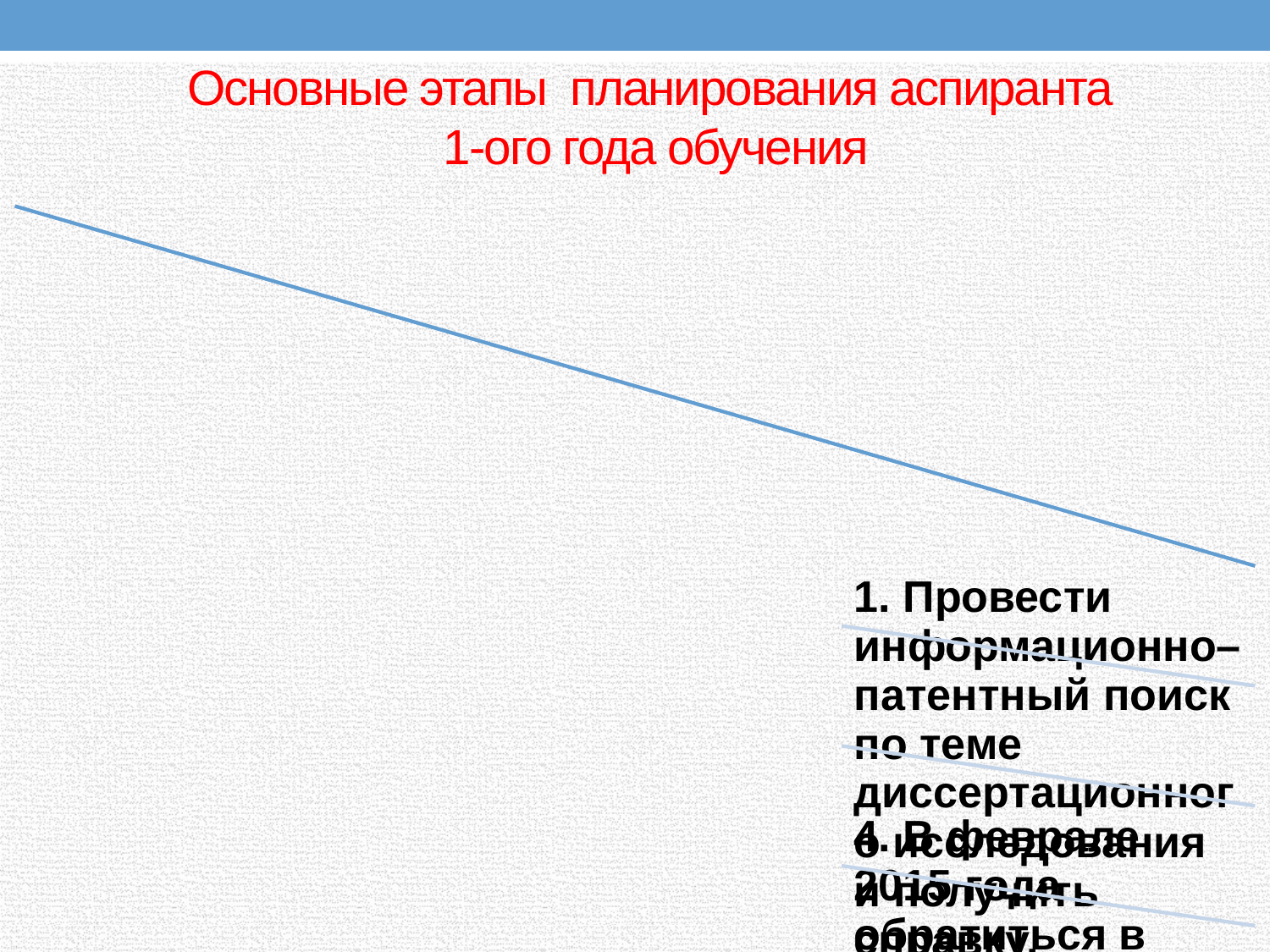

# Основные этапы  планирования аспиранта 1-ого года обучения
2015 года
1-ого года
обучения